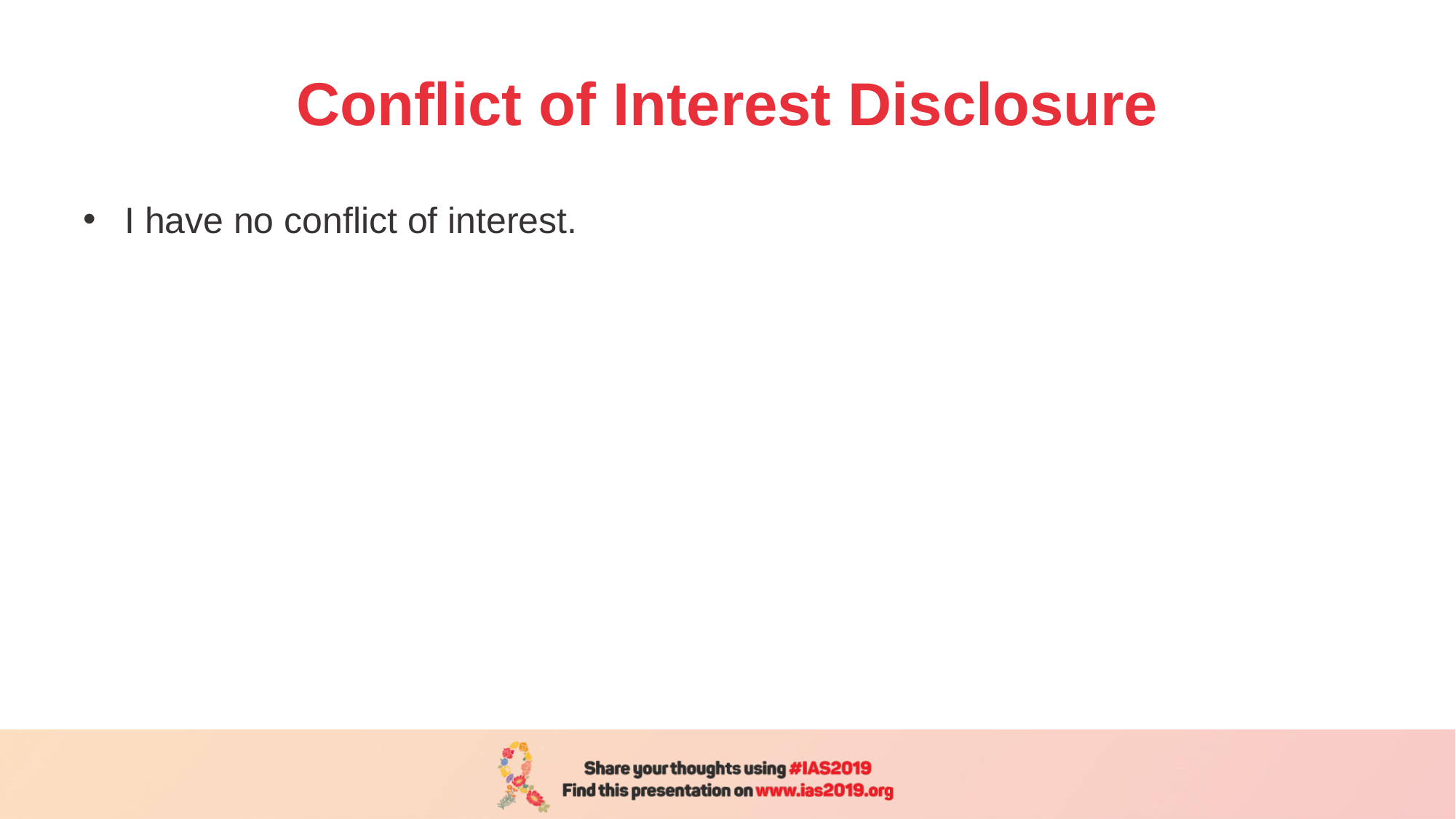

# Conflict of Interest Disclosure
I have no conflict of interest.